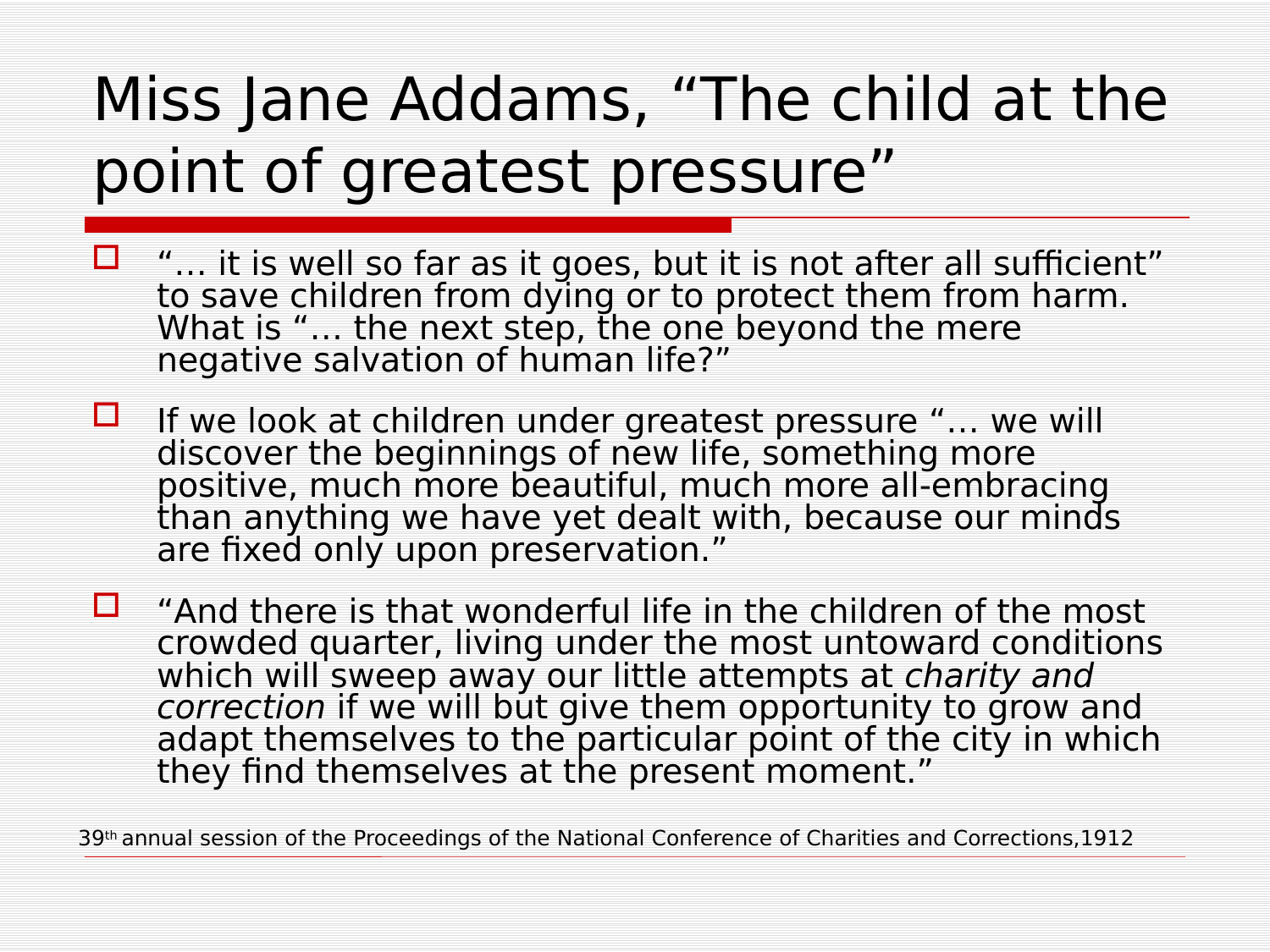

# Miss Jane Addams, “The child at the point of greatest pressure”
“… it is well so far as it goes, but it is not after all sufficient” to save children from dying or to protect them from harm.  What is “… the next step, the one beyond the mere negative salvation of human life?”

If we look at children under greatest pressure “… we will discover the beginnings of new life, something more positive, much more beautiful, much more all-embracing than anything we have yet dealt with, because our minds are fixed only upon preservation.”

“And there is that wonderful life in the children of the most crowded quarter, living under the most untoward conditions which will sweep away our little attempts at charity and correction if we will but give them opportunity to grow and adapt themselves to the particular point of the city in which they find themselves at the present moment.”
39th annual session of the Proceedings of the National Conference of Charities and Corrections,1912